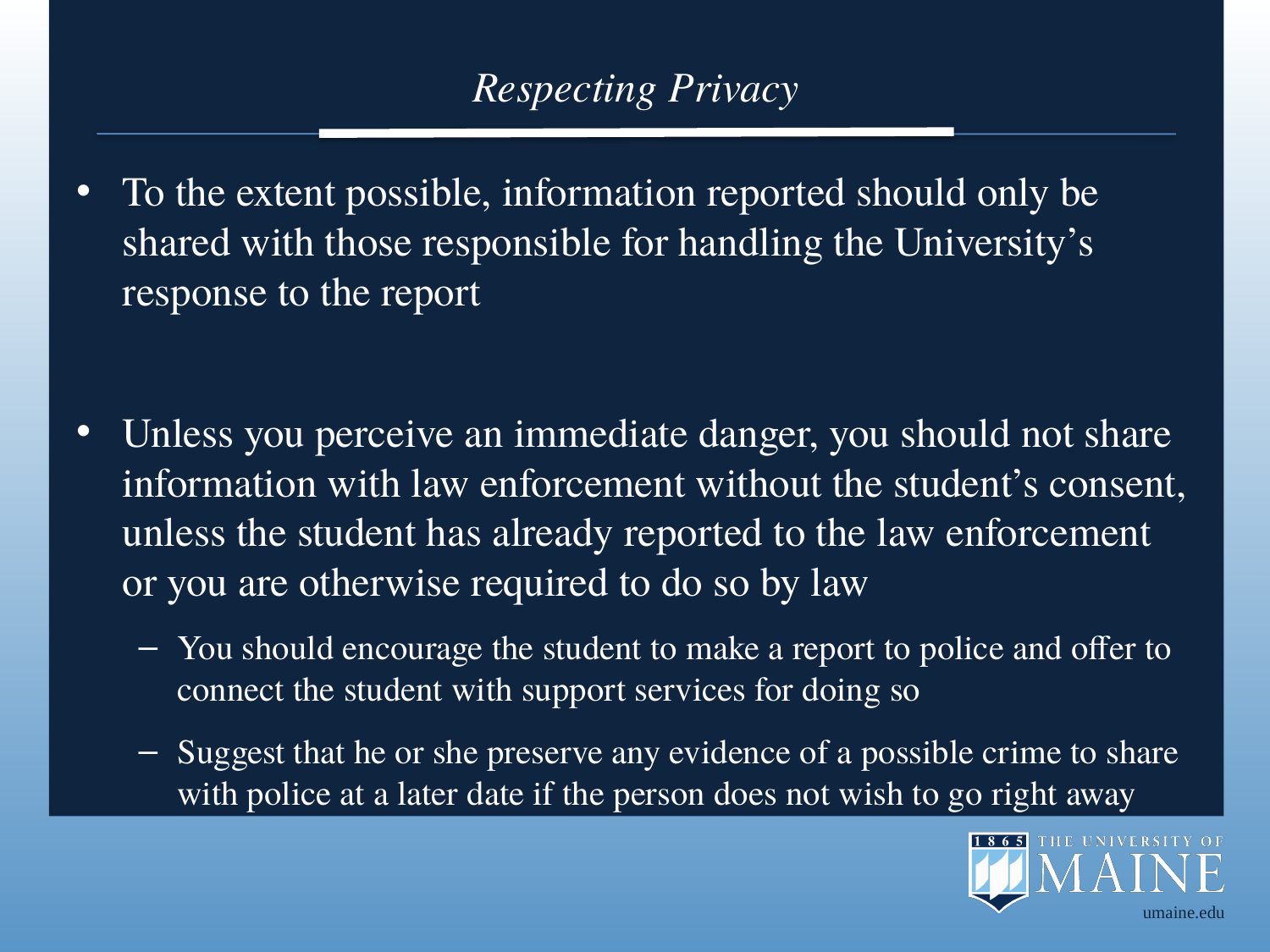

# Respecting Privacy
To the extent possible, information reported should only be shared with those responsible for handling the University’s response to the report

Unless you perceive an immediate danger, you should not share information with law enforcement without the student’s consent, unless the student has already reported to the law enforcement or you are otherwise required to do so by law
You should encourage the student to make a report to police and offer to connect the student with support services for doing so
Suggest that he or she preserve any evidence of a possible crime to share with police at a later date if the person does not wish to go right away